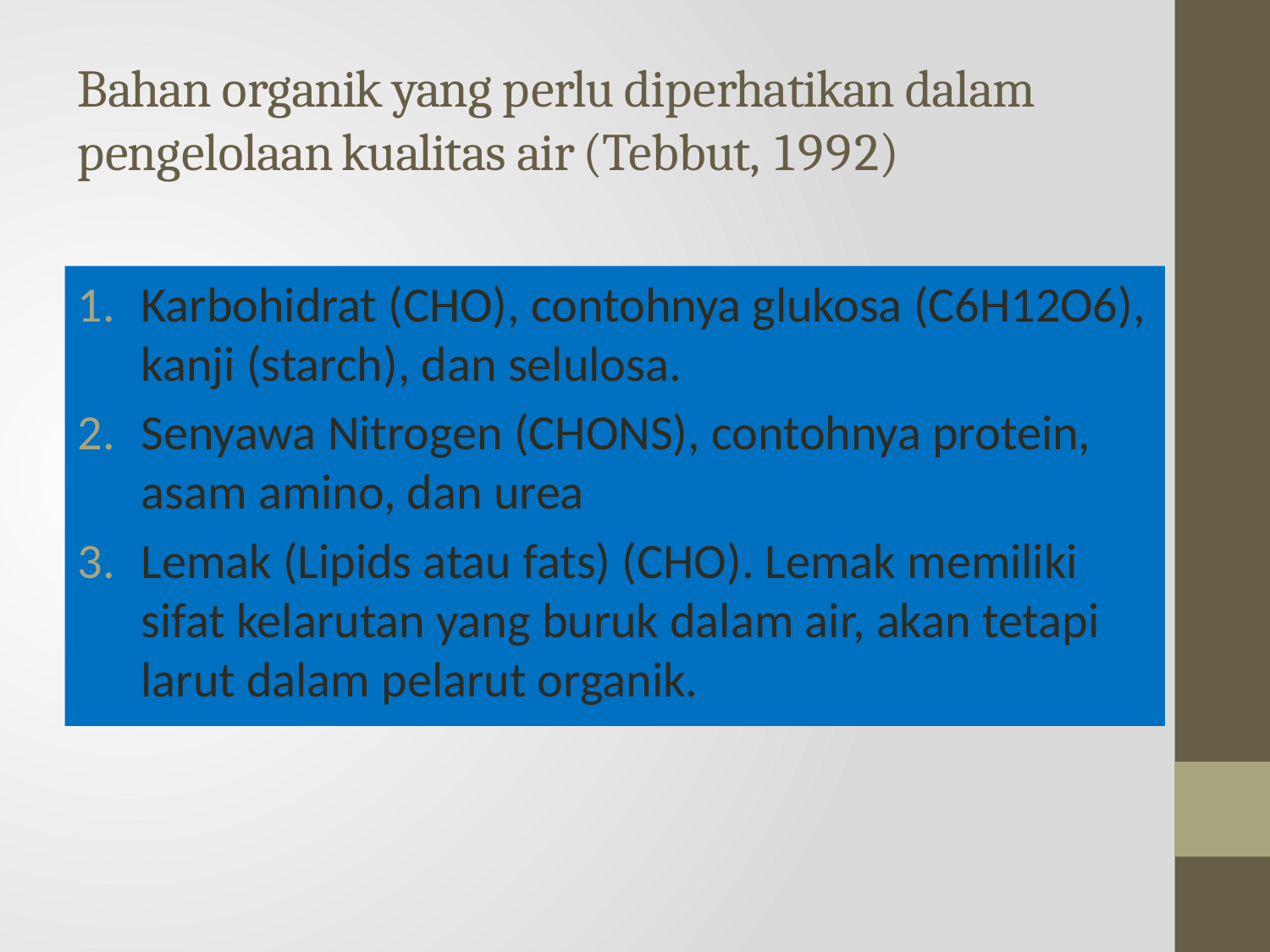

# Bahan organik yang perlu diperhatikan dalam pengelolaan kualitas air (Tebbut, 1992)
Karbohidrat (CHO), contohnya glukosa (C6H12O6), kanji (starch), dan selulosa.
Senyawa Nitrogen (CHONS), contohnya protein, asam amino, dan urea
Lemak (Lipids atau fats) (CHO). Lemak memiliki sifat kelarutan yang buruk dalam air, akan tetapi larut dalam pelarut organik.